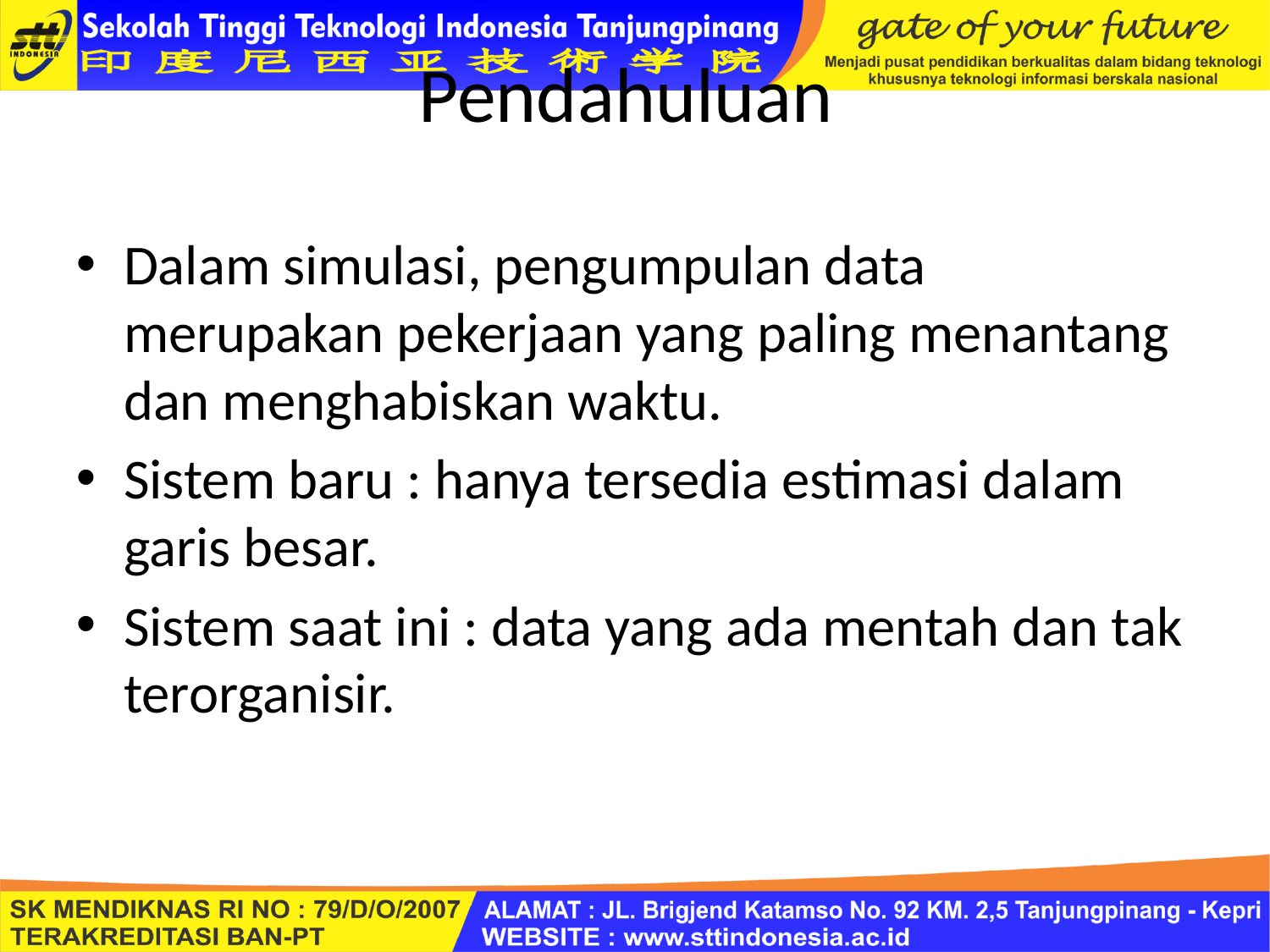

# Pendahuluan
Dalam simulasi, pengumpulan data merupakan pekerjaan yang paling menantang dan menghabiskan waktu.
Sistem baru : hanya tersedia estimasi dalam garis besar.
Sistem saat ini : data yang ada mentah dan tak terorganisir.